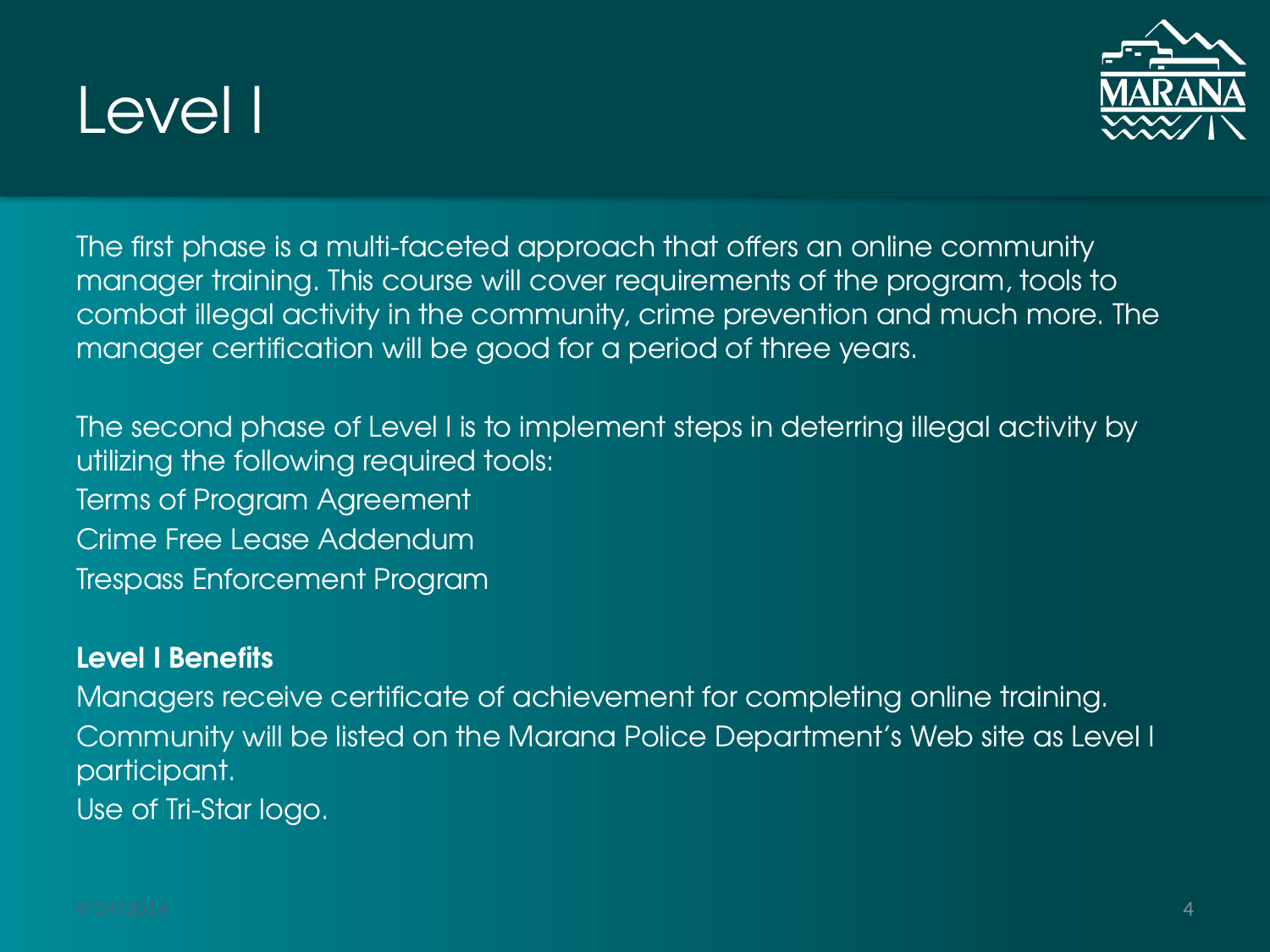

# Level I
The first phase is a multi-faceted approach that offers an online community manager training. This course will cover requirements of the program, tools to combat illegal activity in the community, crime prevention and much more. The manager certification will be good for a period of three years.

The second phase of Level I is to implement steps in deterring illegal activity by utilizing the following required tools:
Terms of Program Agreement
Crime Free Lease Addendum
Trespass Enforcement Program

Level I Benefits
Managers receive certificate of achievement for completing online training.
Community will be listed on the Marana Police Department’s Web site as Level I participant.
Use of Tri-Star logo.

9/24/2014
4